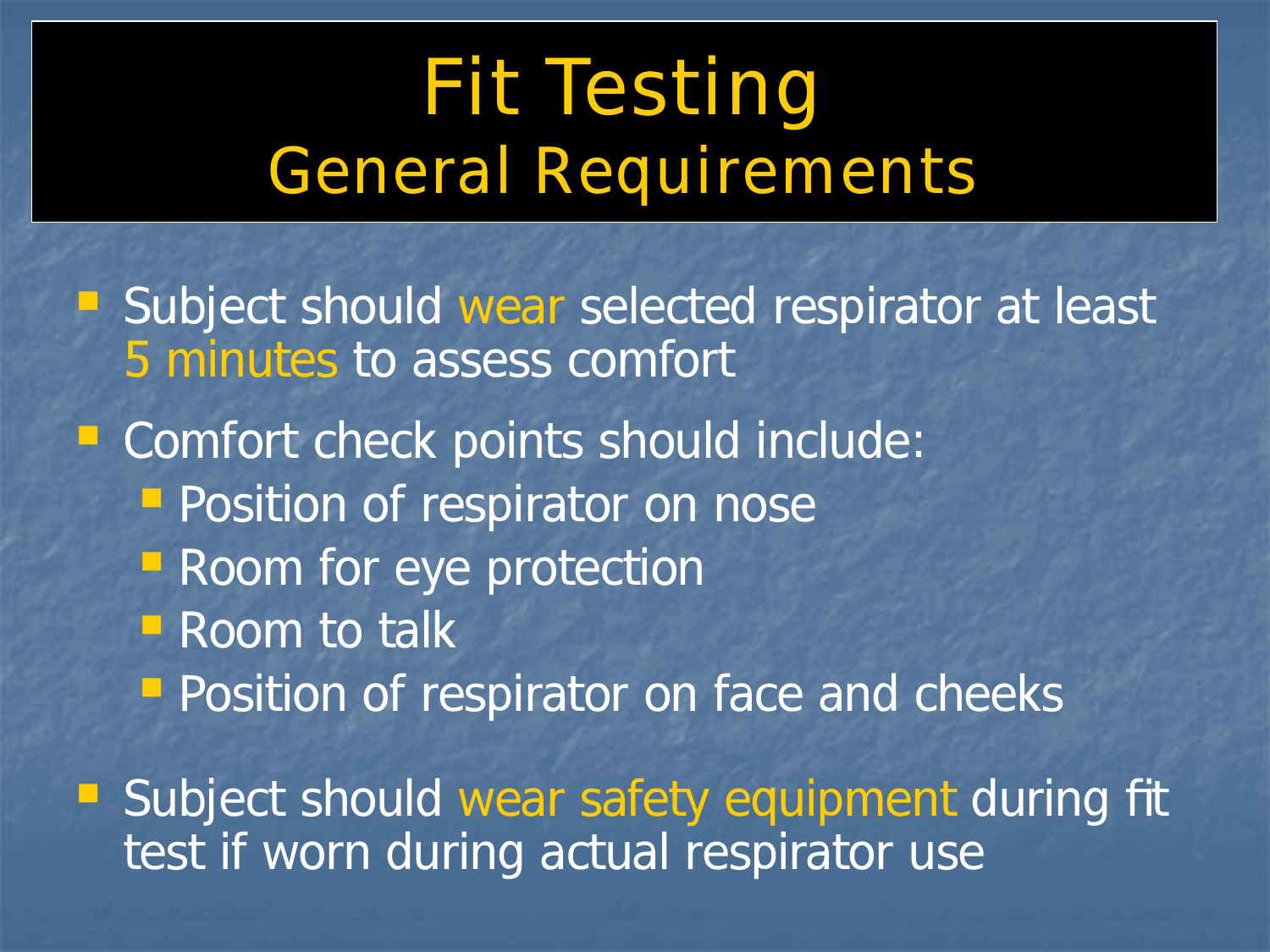

# Fit Testing General Requirements
Subject should wear selected respirator at least 5 minutes to assess comfort

Comfort check points should include:
Position of respirator on nose
Room for eye protection
Room to talk
Position of respirator on face and cheeks

Subject should wear safety equipment during fit test if worn during actual respirator use